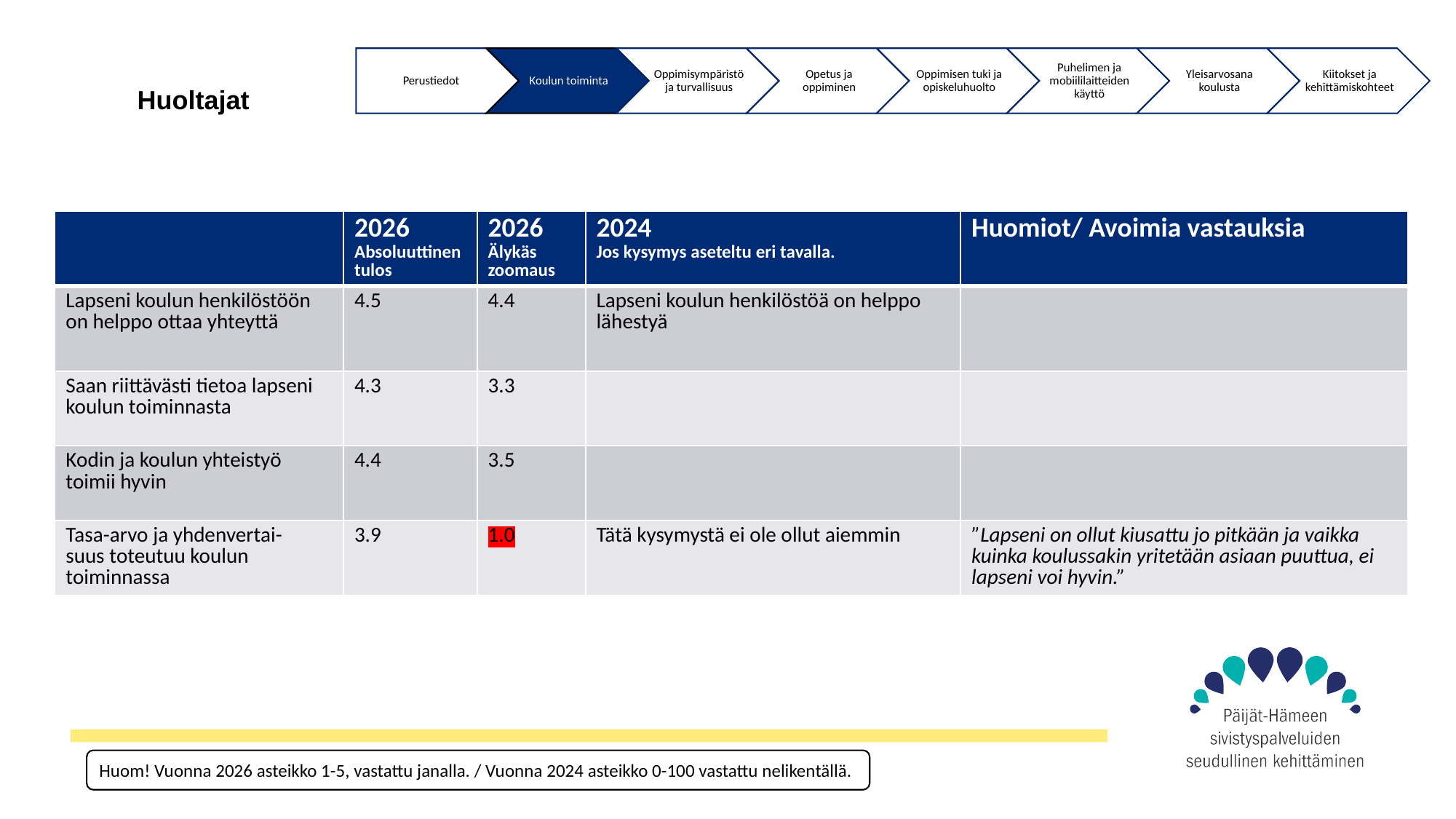

Perustiedot
Koulun toiminta
Oppimisympäristö ja turvallisuus
Opetus ja oppiminen
Oppimisen tuki ja opiskeluhuolto
Puhelimen ja mobiililaitteiden käyttö
Yleisarvosana koulusta
Kiitokset ja kehittämiskohteet
# Huoltajat
|  | 2026 Absoluuttinen tulos | 2026 Älykäs zoomaus | 2024 Jos kysymys aseteltu eri tavalla. | Huomiot/ Avoimia vastauksia |
| --- | --- | --- | --- | --- |
| Lapseni koulun henkilöstöön on helppo ottaa yhteyttä | 4.5 | 4.4 | Lapseni koulun henkilöstöä on helppo lähestyä |  |
| Saan riittävästi tietoa lapseni koulun toiminnasta | 4.3 | 3.3 |  |  |
| Kodin ja koulun yhteistyö toimii hyvin | 4.4 | 3.5 |  |  |
| Tasa-arvo ja yhdenvertai-suus toteutuu koulun toiminnassa | 3.9 | 1.0 | Tätä kysymystä ei ole ollut aiemmin | ”Lapseni on ollut kiusattu jo pitkään ja vaikka kuinka koulussakin yritetään asiaan puuttua, ei lapseni voi hyvin.” |
Huom! Vuonna 2026 asteikko 1-5, vastattu janalla. / Vuonna 2024 asteikko 0-100 vastattu nelikentällä.